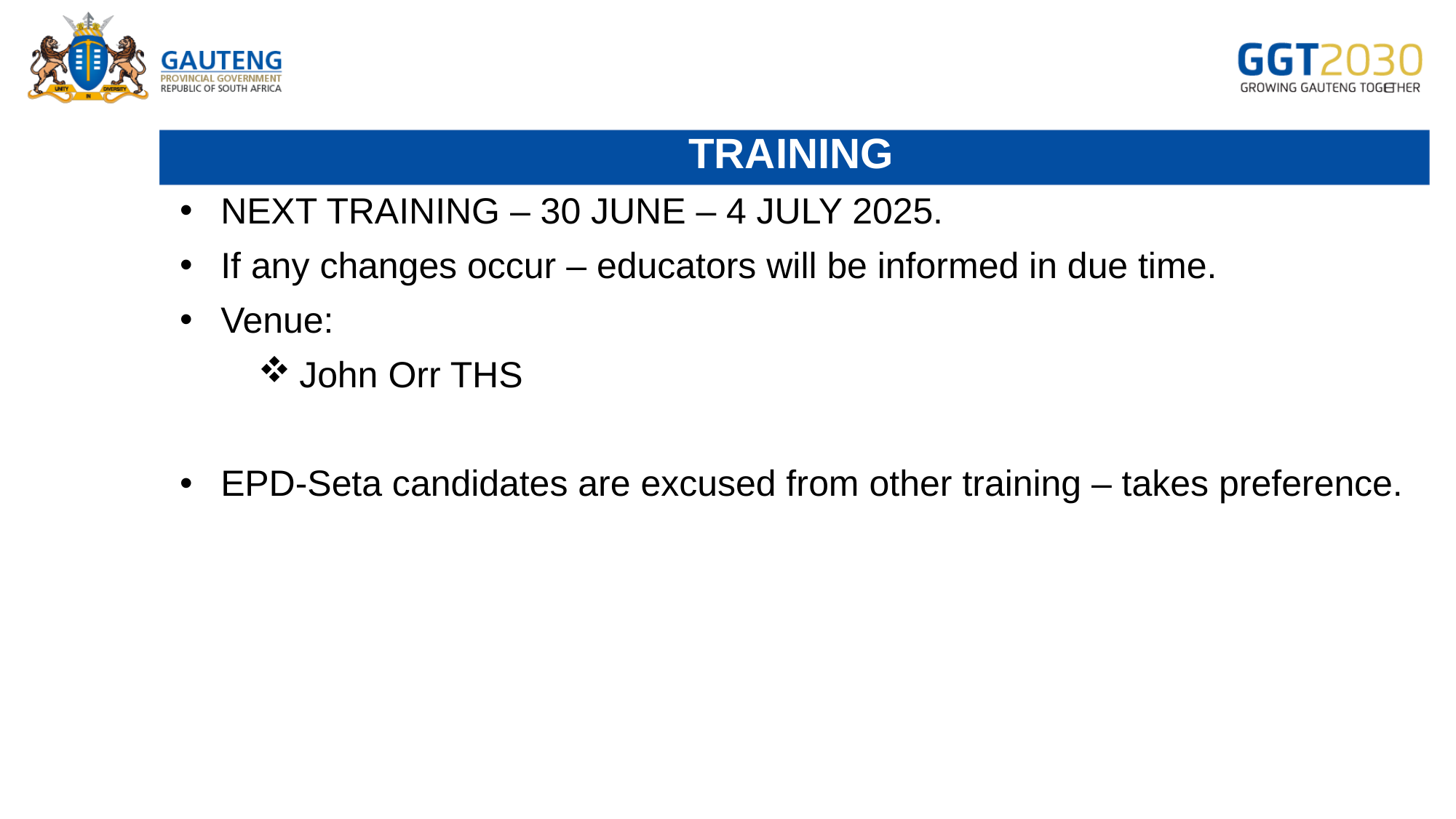

# TRAINING
NEXT TRAINING – 30 JUNE – 4 JULY 2025.
If any changes occur – educators will be informed in due time.
Venue:
John Orr THS

EPD-Seta candidates are excused from other training – takes preference.